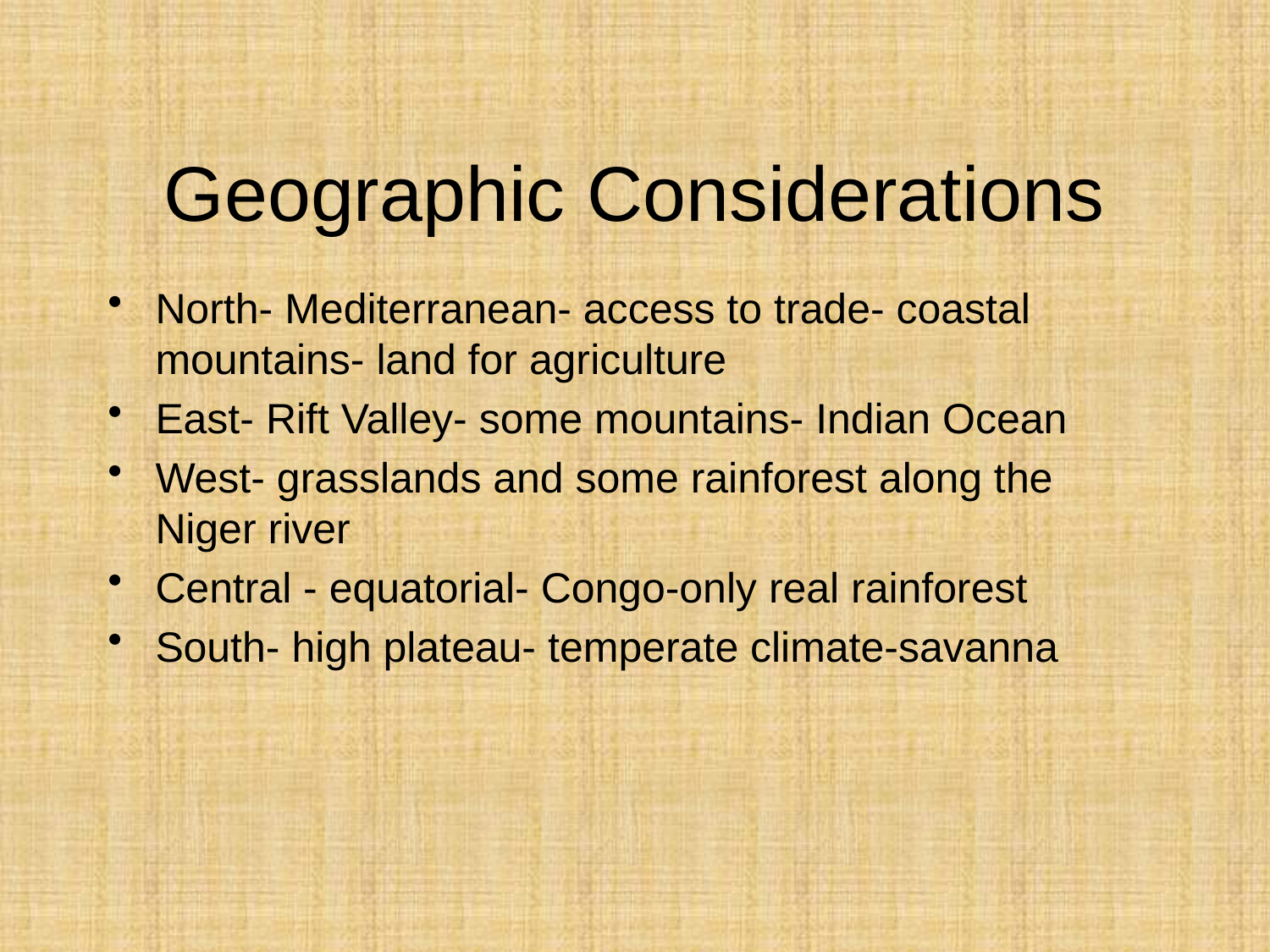

# Geographic Considerations
North- Mediterranean- access to trade- coastal mountains- land for agriculture
East- Rift Valley- some mountains- Indian Ocean
West- grasslands and some rainforest along the Niger river
Central - equatorial- Congo-only real rainforest
South- high plateau- temperate climate-savanna